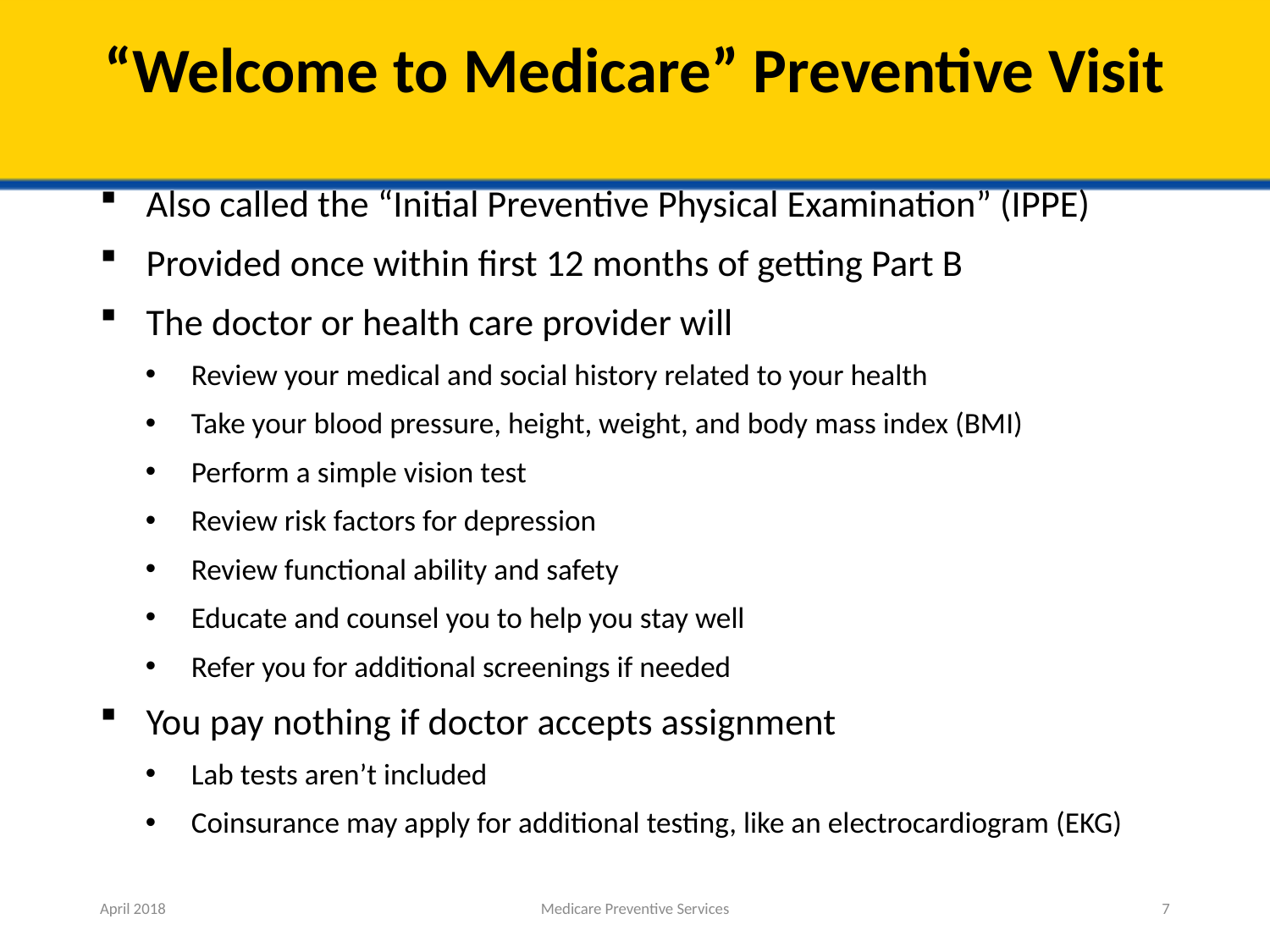

# “Welcome to Medicare” Preventive Visit
Also called the “Initial Preventive Physical Examination” (IPPE)
Provided once within first 12 months of getting Part B
The doctor or health care provider will
Review your medical and social history related to your health
Take your blood pressure, height, weight, and body mass index (BMI)
Perform a simple vision test
Review risk factors for depression
Review functional ability and safety
Educate and counsel you to help you stay well
Refer you for additional screenings if needed
You pay nothing if doctor accepts assignment
Lab tests aren’t included
Coinsurance may apply for additional testing, like an electrocardiogram (EKG)
April 2018
Medicare Preventive Services
7